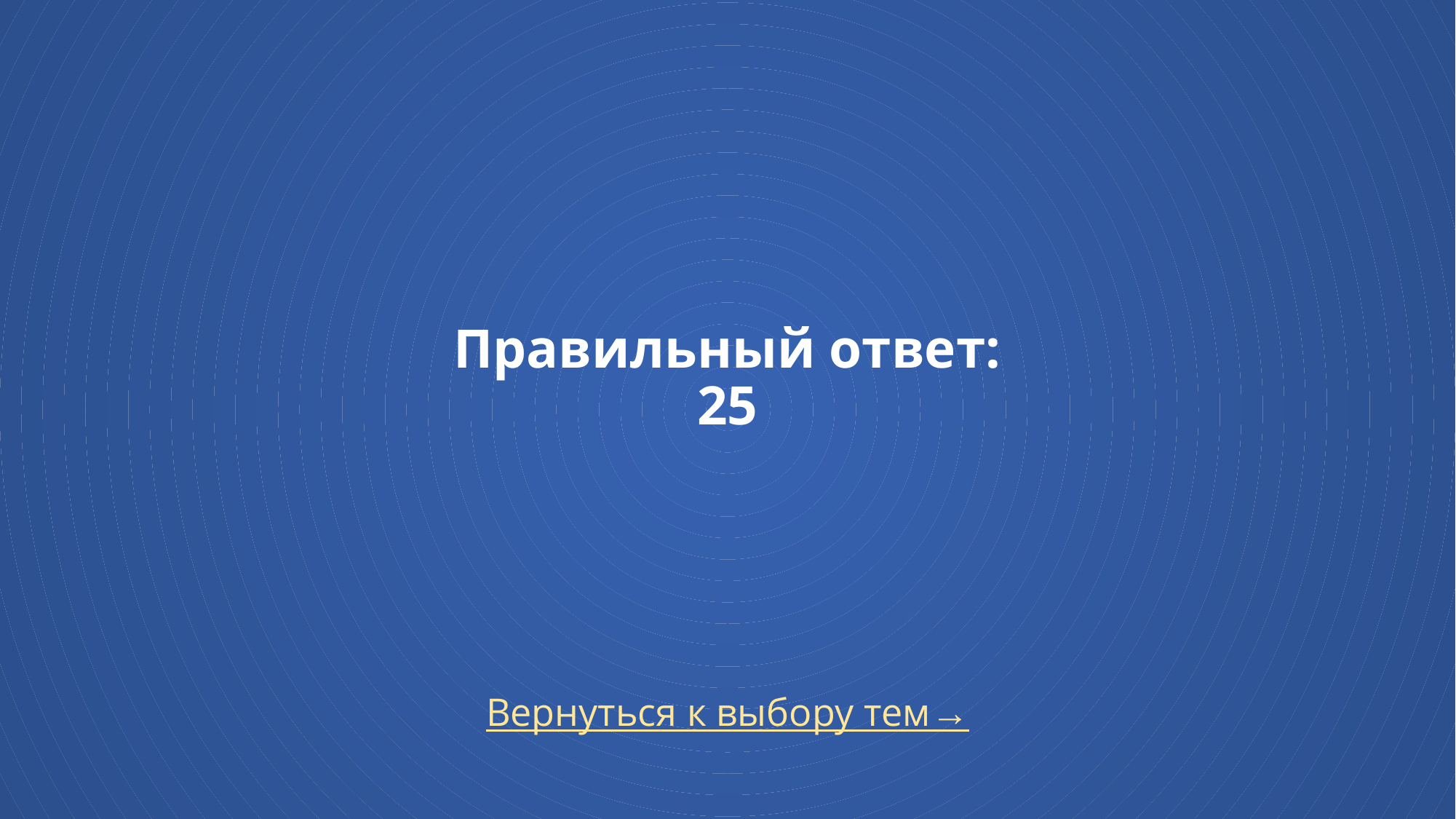

# Правильный ответ: 25
Вернуться к выбору тем→